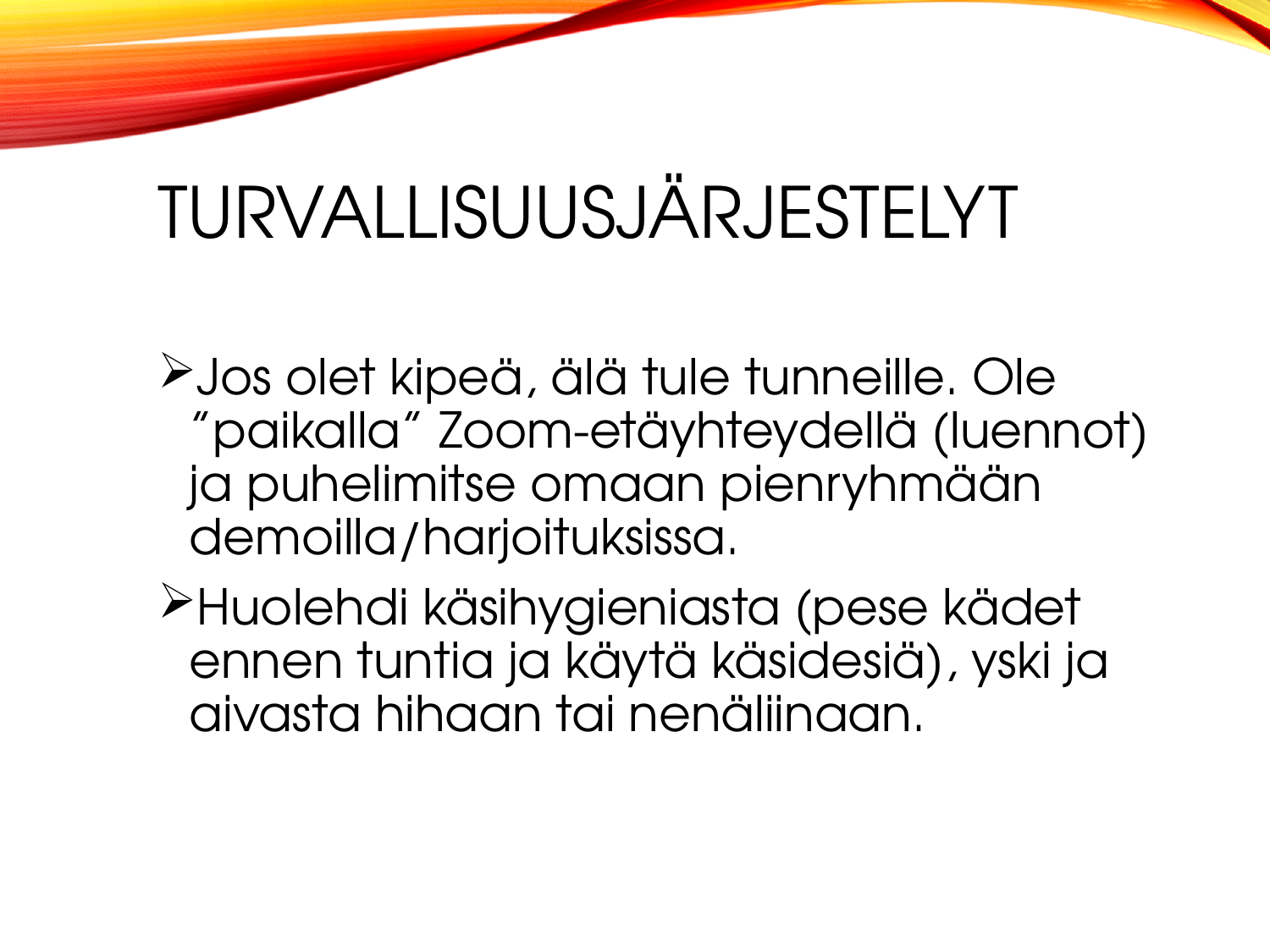

# Turvallisuusjärjestelyt
Jos olet kipeä, älä tule tunneille. Ole ”paikalla” Zoom-etäyhteydellä (luennot) ja puhelimitse omaan pienryhmään demoilla/harjoituksissa.
Huolehdi käsihygieniasta (pese kädet ennen tuntia ja käytä käsidesiä), yski ja aivasta hihaan tai nenäliinaan.